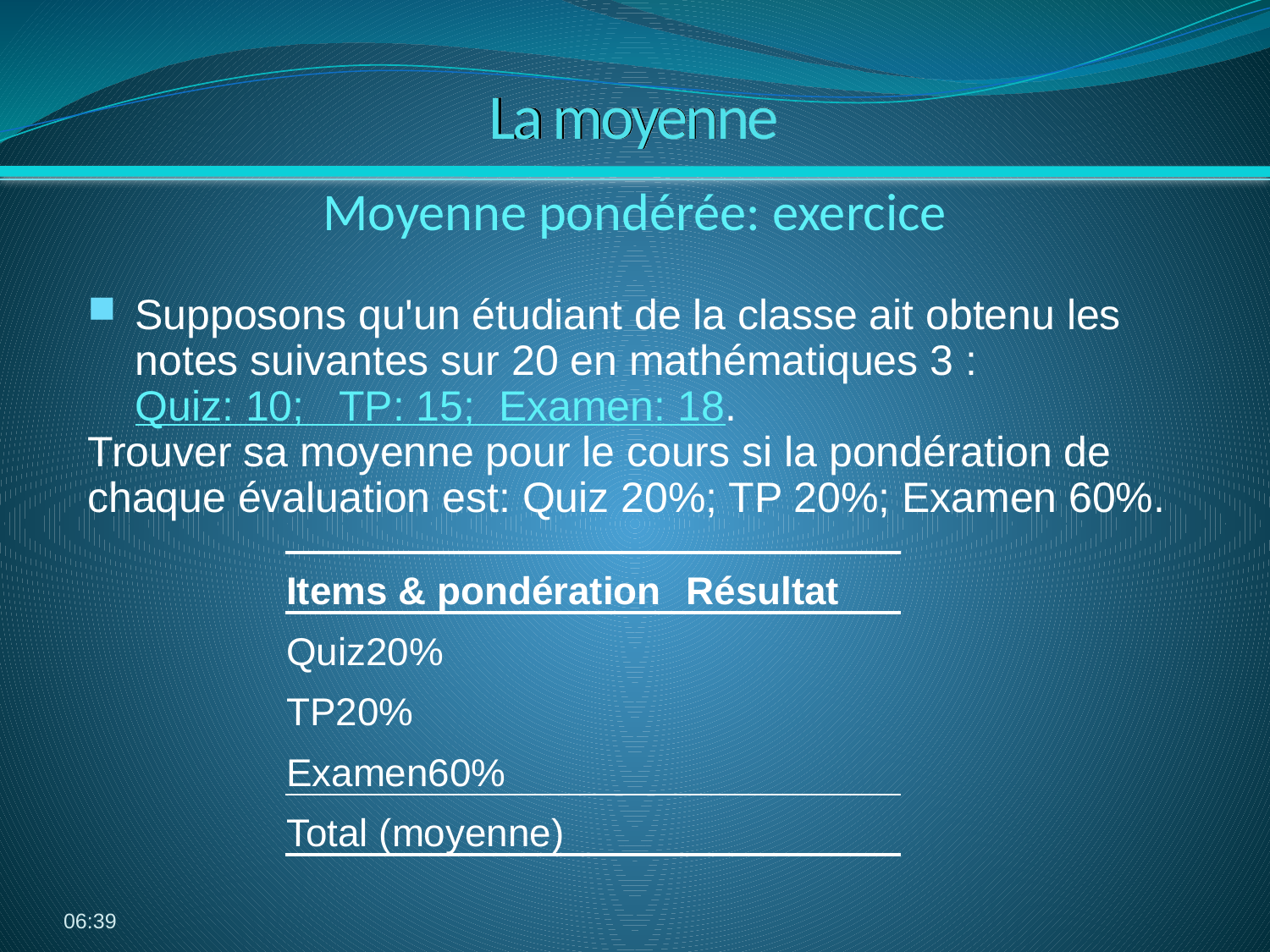

# La moyenne
Moyenne pondérée: exercice

Supposons qu'un étudiant de la classe ait obtenu les notes suivantes sur 20 en mathématiques 3 :
    Quiz: 10;   TP: 15;  Examen: 18.
Trouver sa moyenne pour le cours si la pondération de chaque évaluation est: Quiz 20%; TP 20%; Examen 60%.

| Items & pondération | Résultat |
| --- | --- |
| Quiz20% |  |
| TP20% |  |
| Examen60% |  |
| Total (moyenne) |  |
06:39